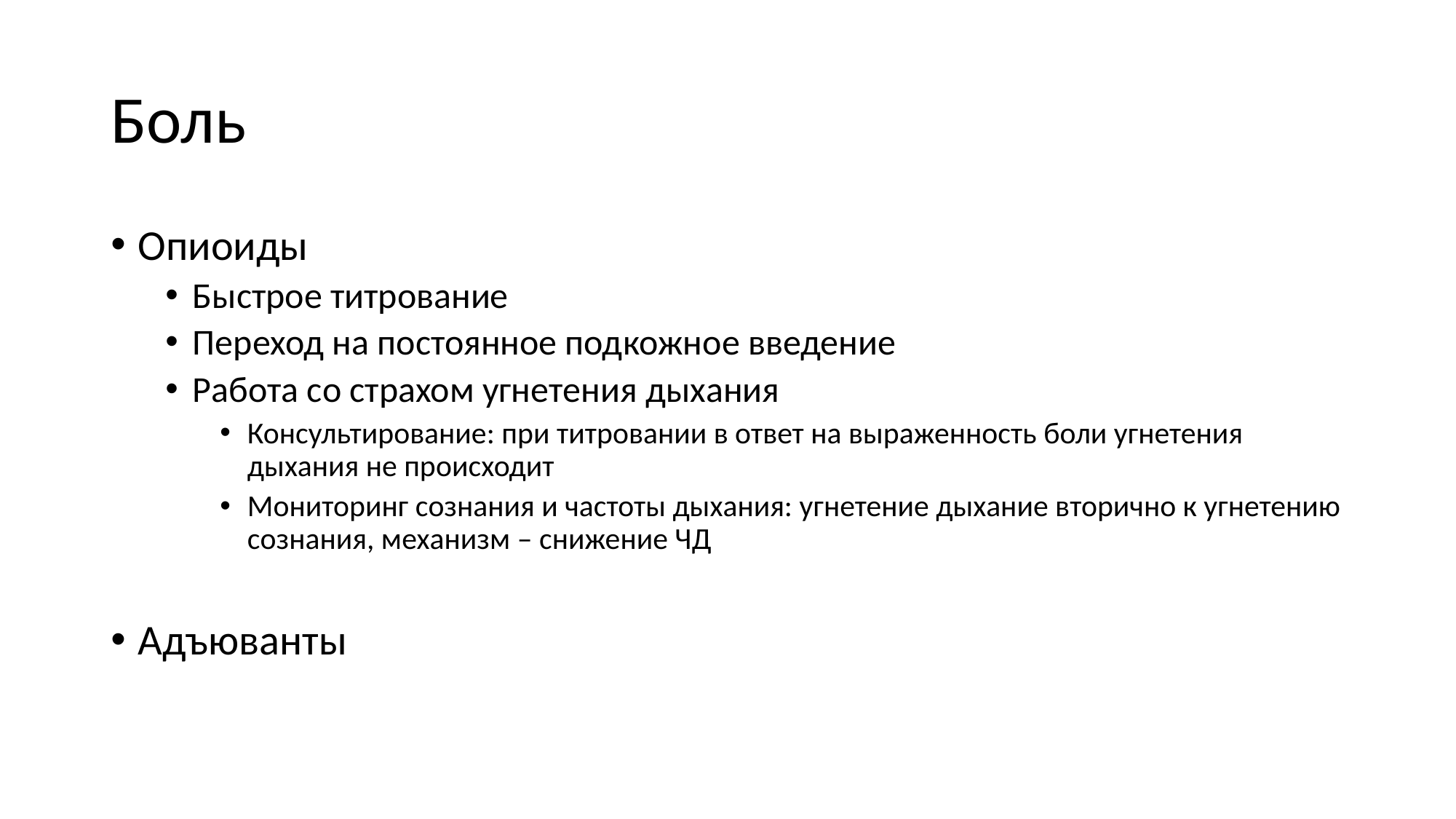

# Боль
Опиоиды
Быстрое титрование
Переход на постоянное подкожное введение
Работа со страхом угнетения дыхания
Консультирование: при титровании в ответ на выраженность боли угнетения дыхания не происходит
Мониторинг сознания и частоты дыхания: угнетение дыхание вторично к угнетению сознания, механизм – снижение ЧД

Адъюванты